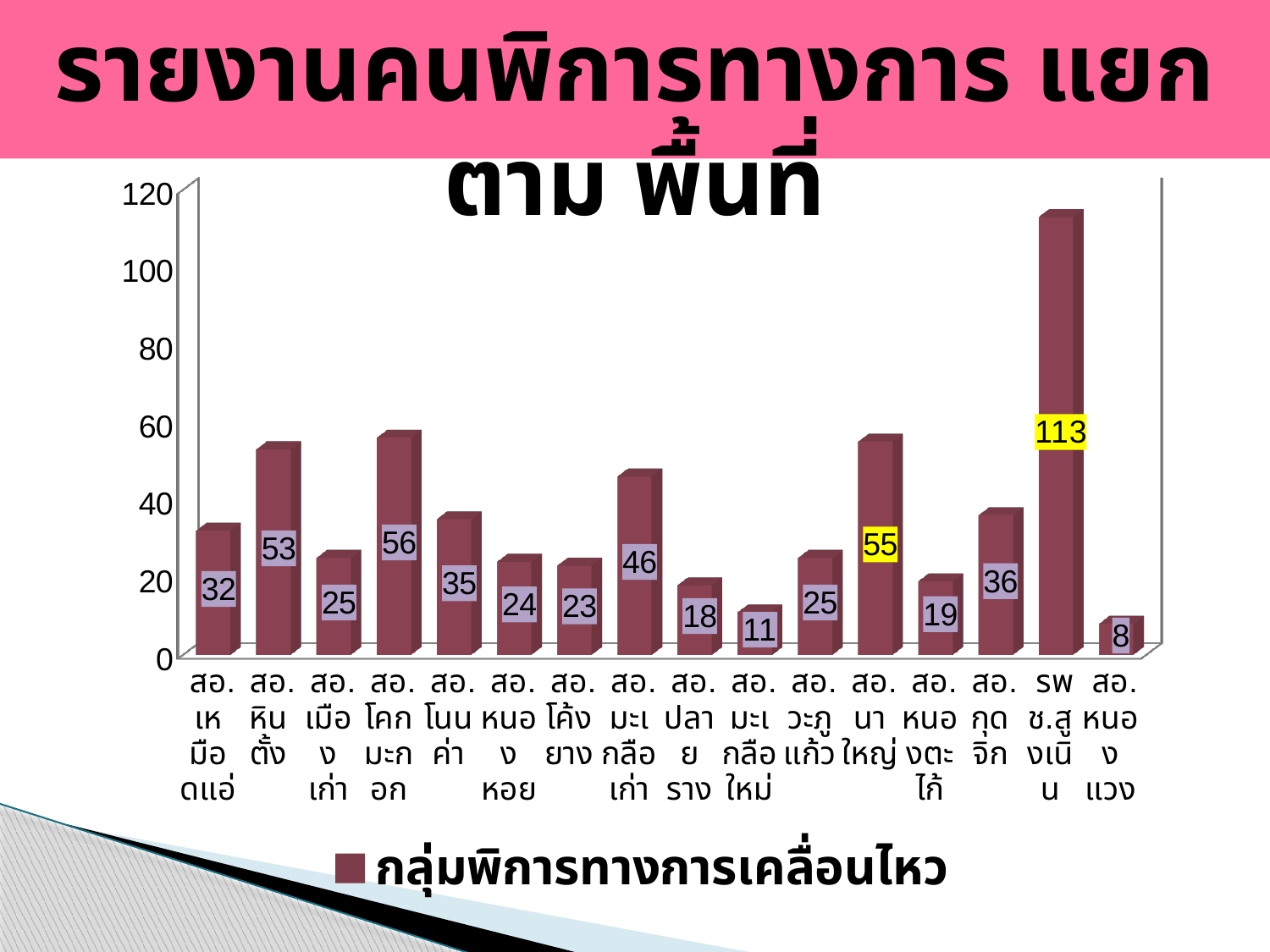

รายงานคนพิการทางการ แยกตาม พื้นที่

[unsupported chart]